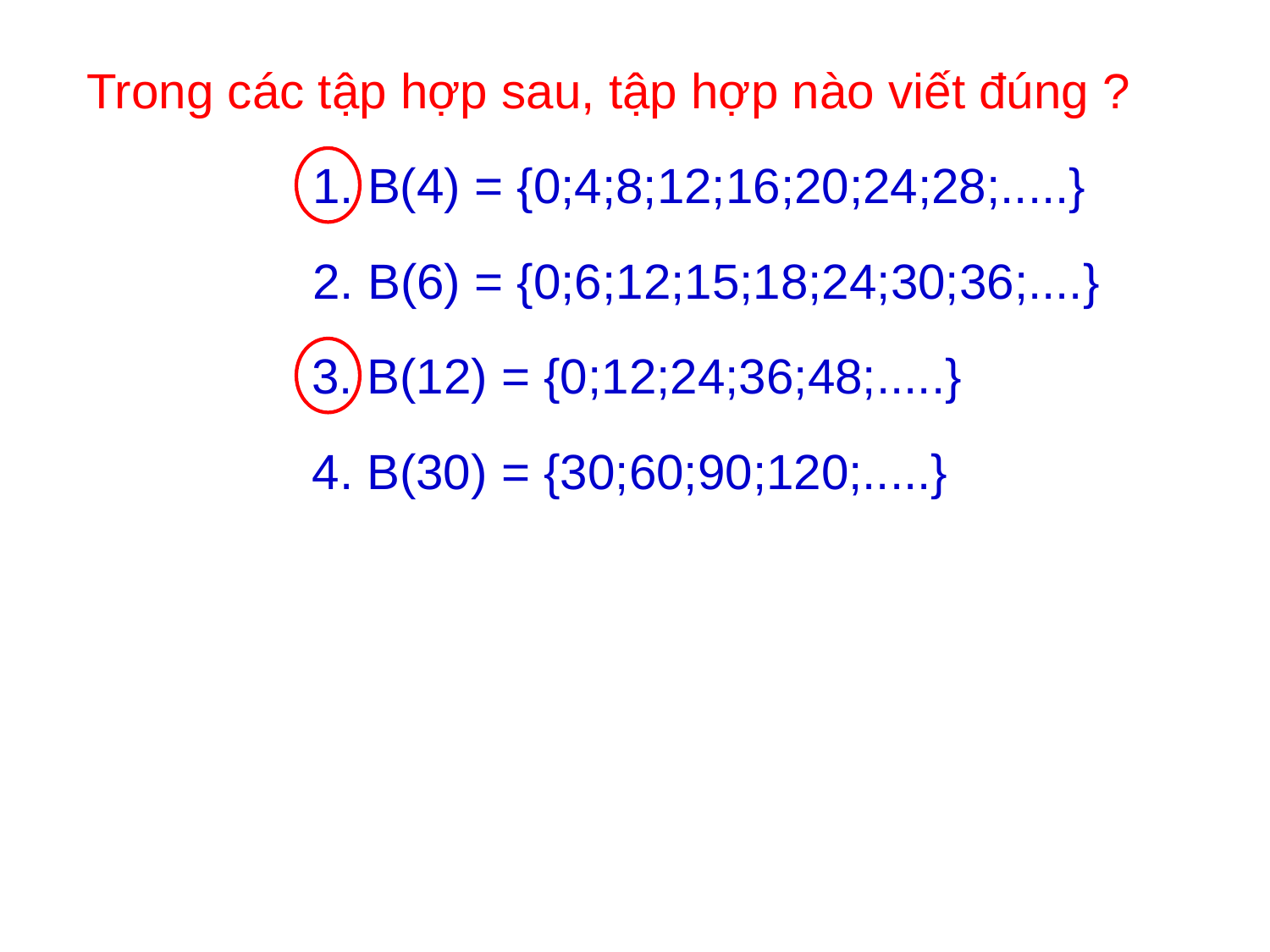

Trong các tập hợp sau, tập hợp nào viết đúng ?
1. B(4) = {0;4;8;12;16;20;24;28;.....}

2. B(6) = {0;6;12;15;18;24;30;36;....}
3. B(12) = {0;12;24;36;48;.....}

4. B(30) = {30;60;90;120;.....}